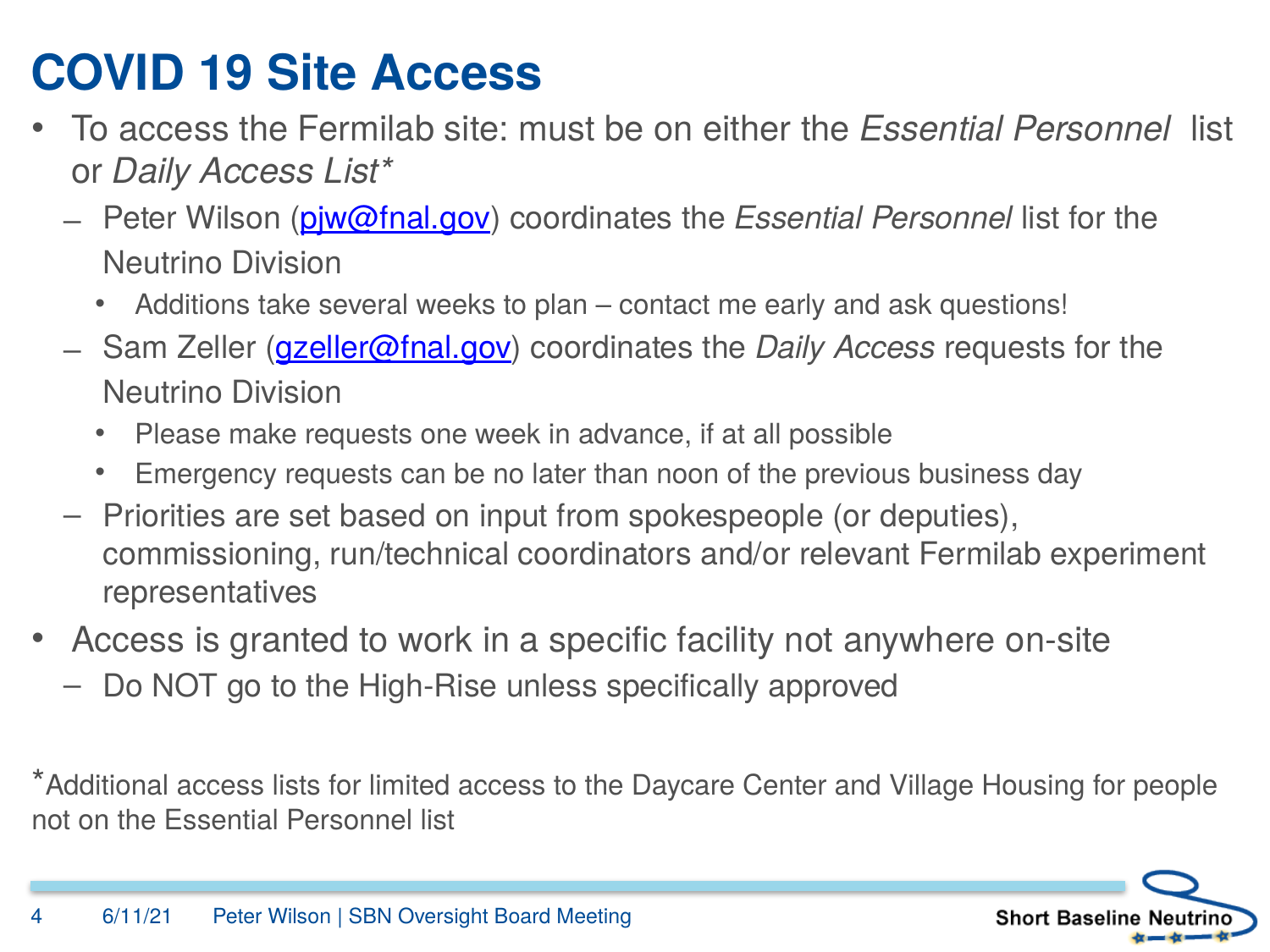

# COVID 19 Site Access
To access the Fermilab site: must be on either the Essential Personnel  list or Daily Access List*
Peter Wilson (pjw@fnal.gov) coordinates the Essential Personnel list for the Neutrino Division
Additions take several weeks to plan – contact me early and ask questions!
Sam Zeller (gzeller@fnal.gov) coordinates the Daily Access requests for the Neutrino Division
Please make requests one week in advance, if at all possible
Emergency requests can be no later than noon of the previous business day
Priorities are set based on input from spokespeople (or deputies), commissioning, run/technical coordinators and/or relevant Fermilab experiment representatives
Access is granted to work in a specific facility not anywhere on-site
Do NOT go to the High-Rise unless specifically approved

*Additional access lists for limited access to the Daycare Center and Village Housing for people not on the Essential Personnel list

4
6/11/21
Peter Wilson | SBN Oversight Board Meeting